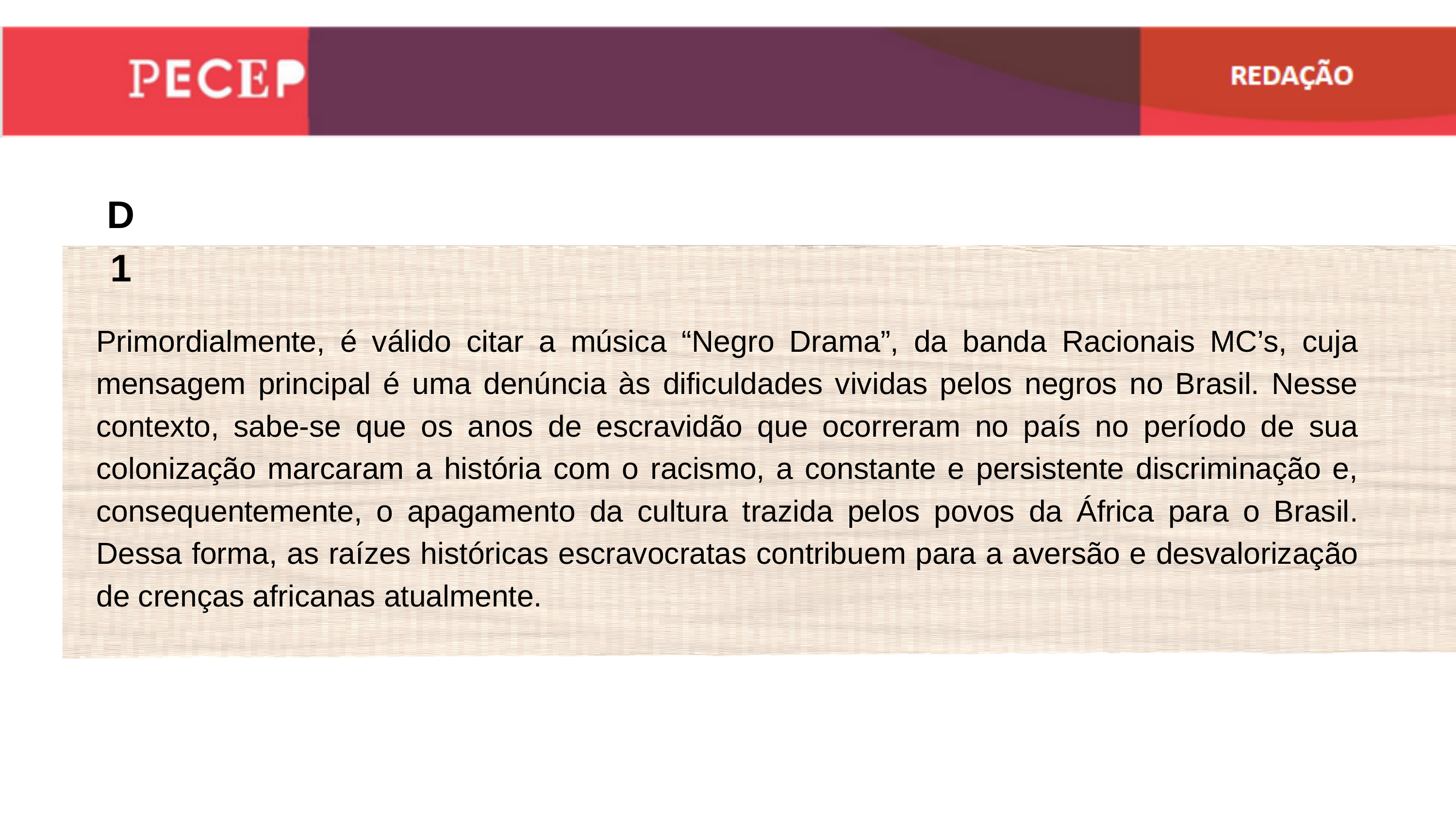

D1
Primordialmente, é válido citar a música “Negro Drama”, da banda Racionais MC’s, cuja mensagem principal é uma denúncia às dificuldades vividas pelos negros no Brasil. Nesse contexto, sabe-se que os anos de escravidão que ocorreram no país no período de sua colonização marcaram a história com o racismo, a constante e persistente discriminação e, consequentemente, o apagamento da cultura trazida pelos povos da África para o Brasil. Dessa forma, as raízes históricas escravocratas contribuem para a aversão e desvalorização de crenças africanas atualmente.